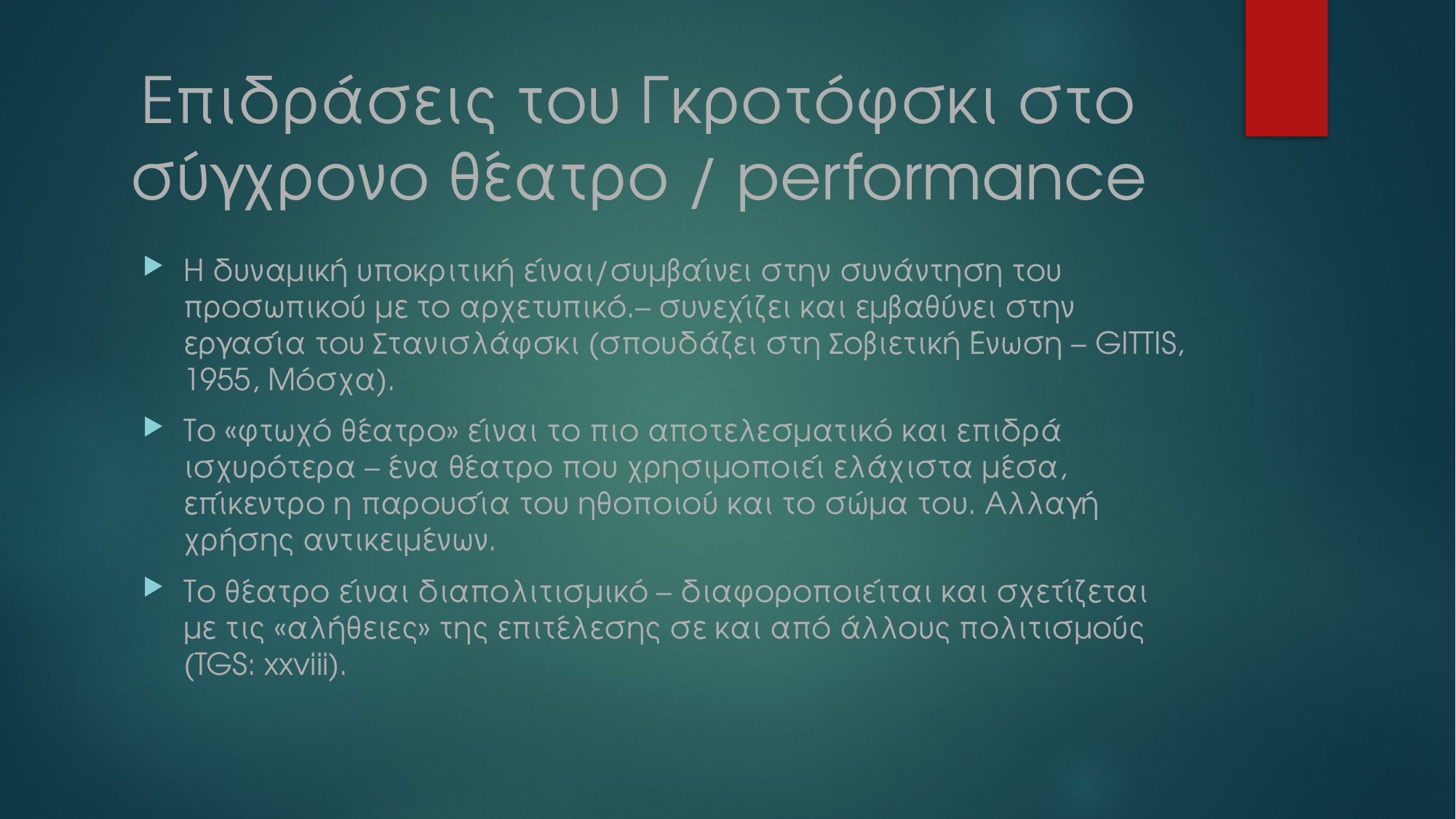

# Επιδράσεις του Γκροτόφσκι στο σύγχρονο θέατρο / performance
Η δυναμική υποκριτική είναι/συμβαίνει στην συνάντηση του προσωπικού με το αρχετυπικό.– συνεχίζει και εμβαθύνει στην εργασία του Στανισλάφσκι (σπουδάζει στη Σοβιετική Ένωση – GITTIS, 1955, Μόσχα).
Το «φτωχό θέατρο» είναι το πιο αποτελεσματικό και επιδρά ισχυρότερα – ένα θέατρο που χρησιμοποιεί ελάχιστα μέσα, επίκεντρο η παρουσία του ηθοποιού και το σώμα του. Αλλαγή χρήσης αντικειμένων.
Το θέατρο είναι διαπολιτισμικό – διαφοροποιείται και σχετίζεται με τις «αλήθειες» της επιτέλεσης σε και από άλλους πολιτισμούς (TGS: xxviii).